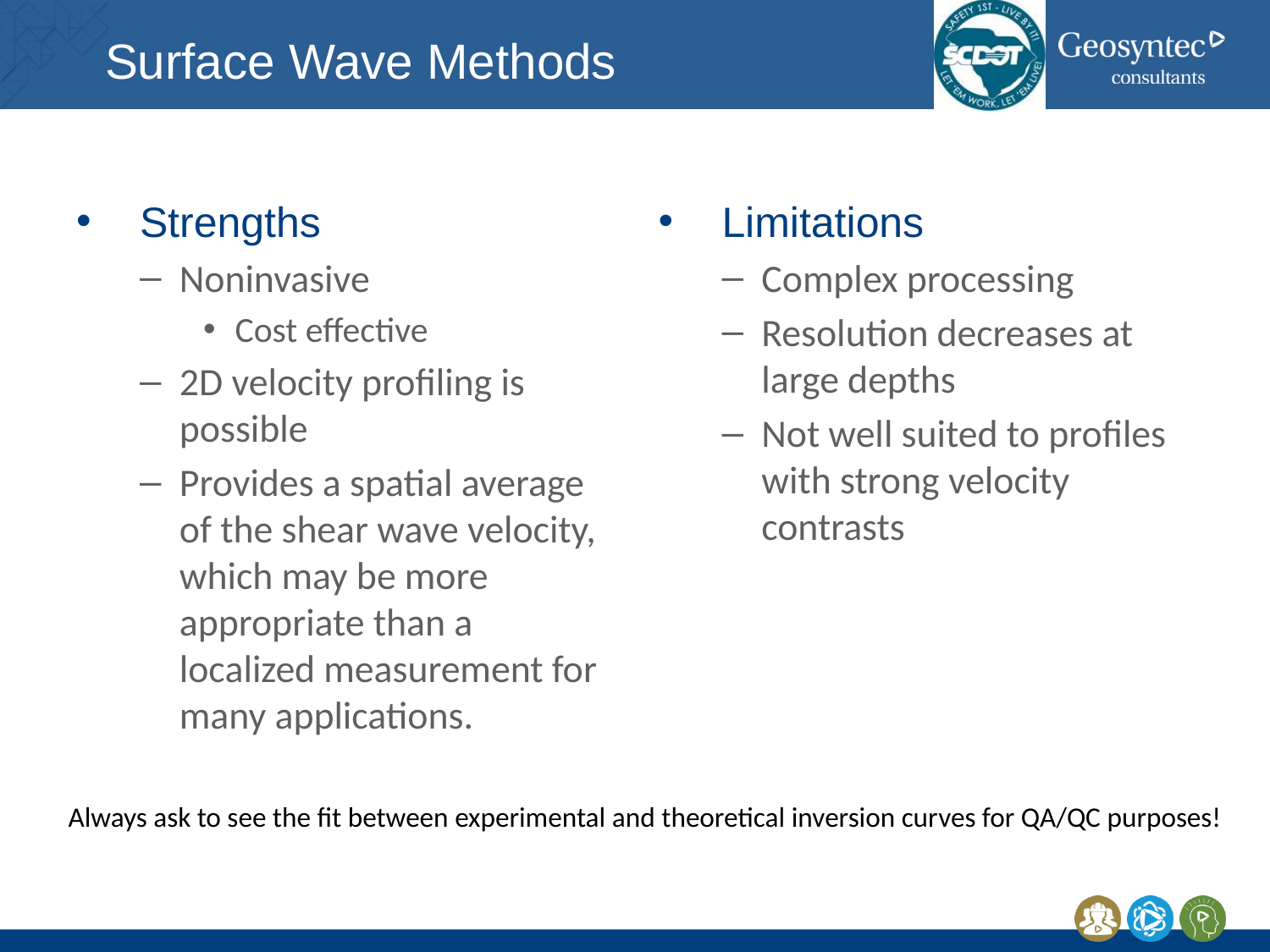

# Surface Wave Methods
Strengths
Noninvasive
Cost effective
2D velocity profiling is possible
Provides a spatial average of the shear wave velocity, which may be more appropriate than a localized measurement for many applications.

Limitations
Complex processing
Resolution decreases at large depths
Not well suited to profiles with strong velocity contrasts
Always ask to see the fit between experimental and theoretical inversion curves for QA/QC purposes!